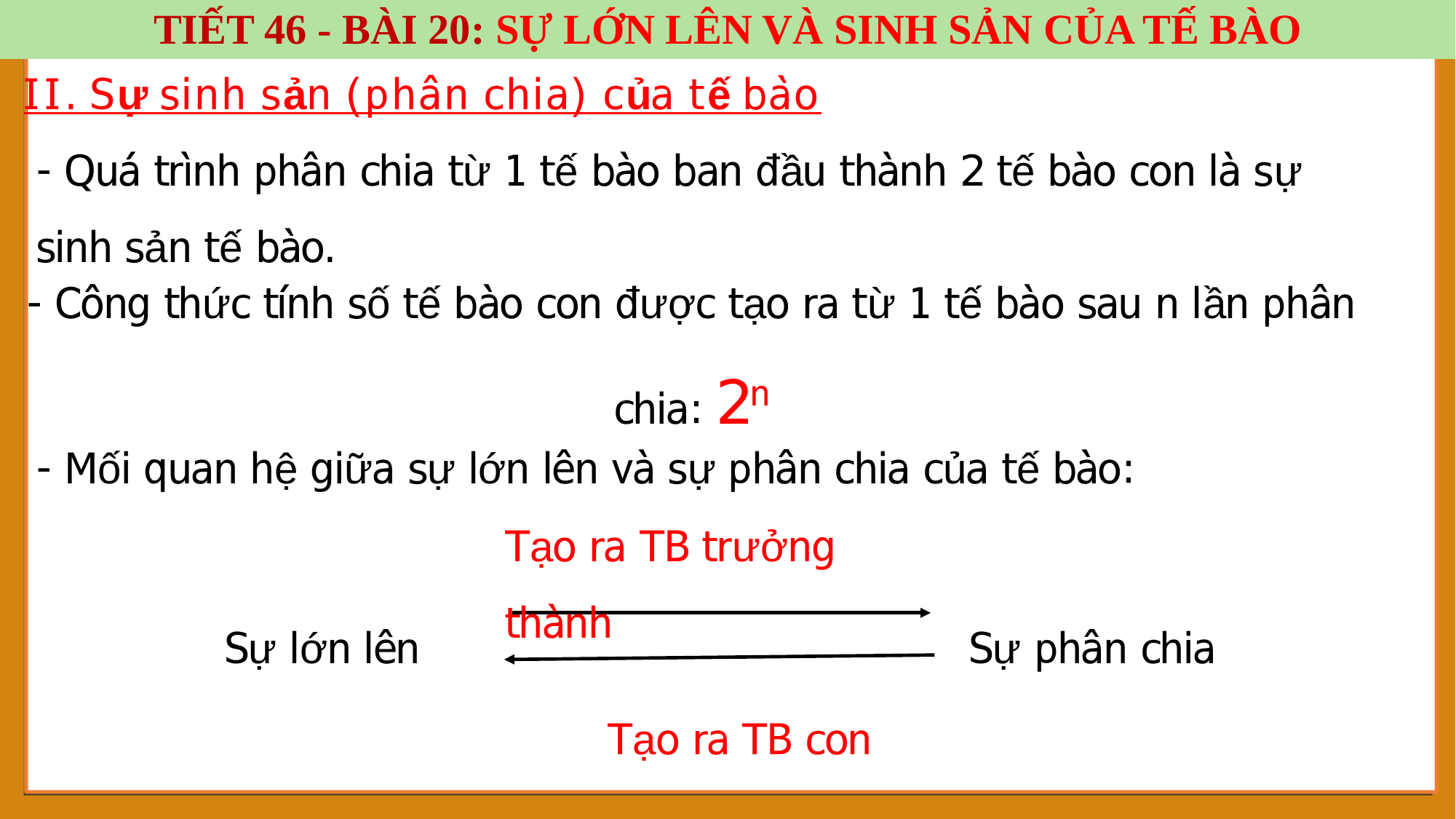

TIẾT 46 - BÀI 20: SỰ LỚN LÊN VÀ SINH SẢN CỦA TẾ BÀO
II. Sự sinh sản (phân chia) của tế bào
- Quá trình phân chia từ 1 tế bào ban đầu thành 2 tế bào con là sự sinh sản tế bào.
- Công thức tính số tế bào con được tạo ra từ 1 tế bào sau n lần phân chia: 2n
- Mối quan hệ giữa sự lớn lên và sự phân chia của tế bào:
Tạo ra TB trưởng thành
Sự lớn lên
Sự phân chia
Tạo ra TB con